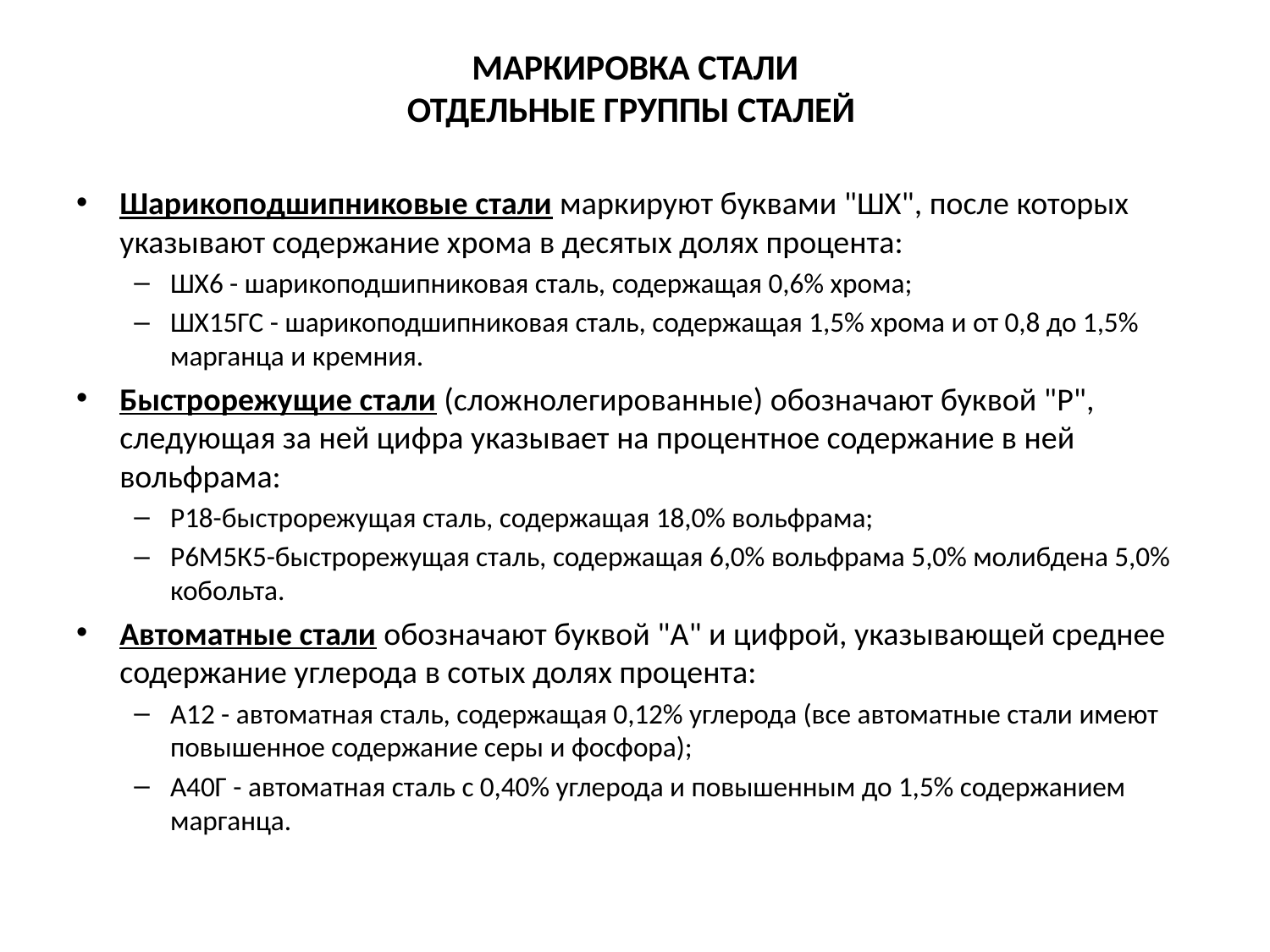

# Маркировка стали Отдельные группы сталей
Шарикоподшипниковые стали маркируют буквами "ШХ", после которых указывают содержание хрома в десятых долях процента:
ШХ6 - шарикоподшипниковая сталь, содержащая 0,6% хрома;
ШХ15ГС - шарикоподшипниковая сталь, содержащая 1,5% хрома и от 0,8 до 1,5% марганца и кремния.
Быстрорежущие стали (сложнолегированные) обозначают буквой "Р", следующая за ней цифра указывает на процентное содержание в ней вольфрама:
Р18-быстрорежущая сталь, содержащая 18,0% вольфрама;
Р6М5К5-быстрорежущая сталь, содержащая 6,0% вольфрама 5,0% молибдена 5,0% кобольта.
Автоматные стали обозначают буквой "А" и цифрой, указывающей среднее содержание углерода в сотых долях процента:
А12 - автоматная сталь, содержащая 0,12% углерода (все автоматные стали имеют повышенное содержание серы и фосфора);
А40Г - автоматная сталь с 0,40% углерода и повышенным до 1,5% содержанием марганца.